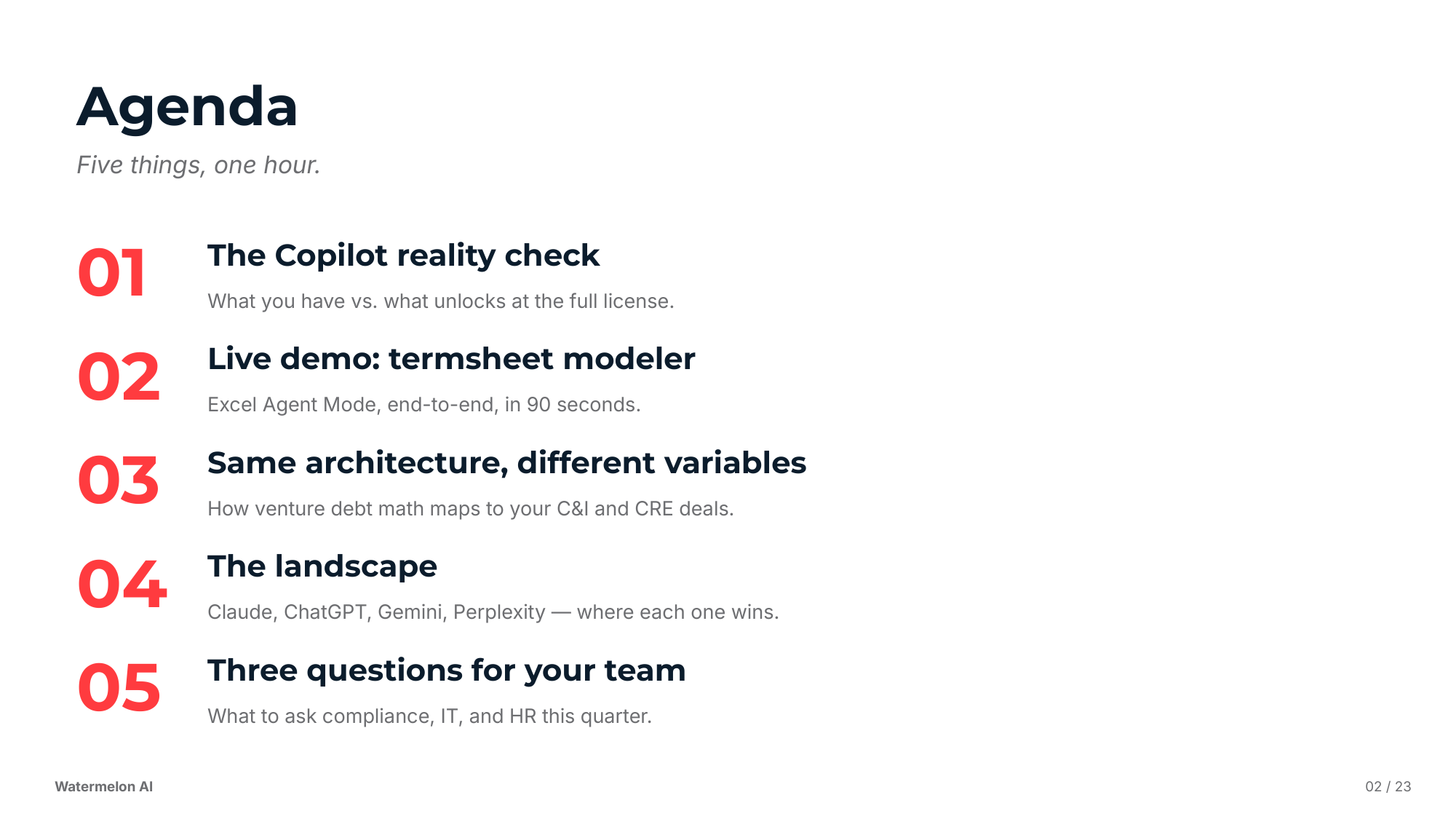

Agenda
Five things, one hour.
01
The Copilot reality check
What you have vs. what unlocks at the full license.
02
Live demo: termsheet modeler
Excel Agent Mode, end-to-end, in 90 seconds.
03
Same architecture, different variables
How venture debt math maps to your C&I and CRE deals.
04
The landscape
Claude, ChatGPT, Gemini, Perplexity — where each one wins.
05
Three questions for your team
What to ask compliance, IT, and HR this quarter.
Watermelon AI
02 / 23